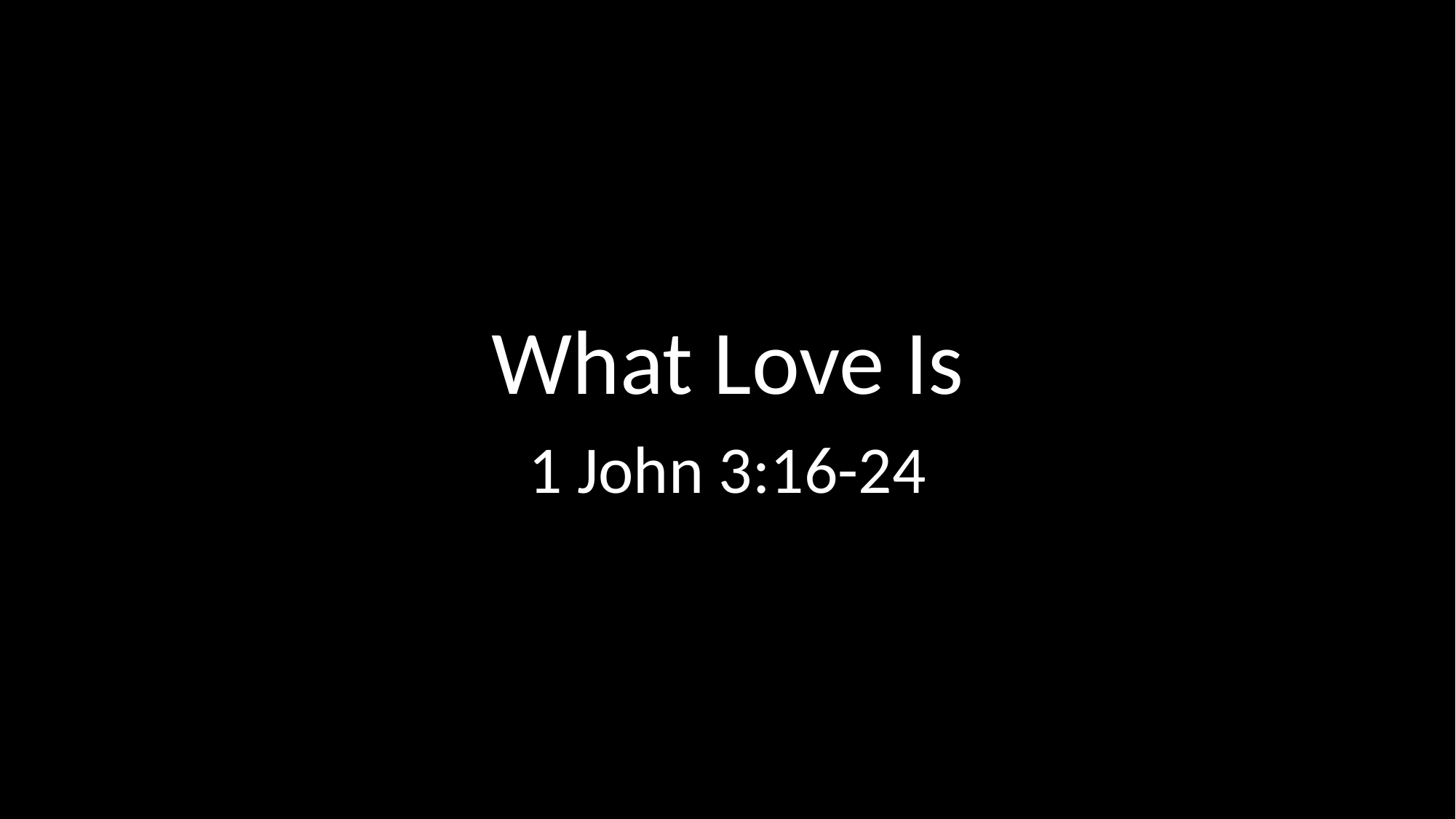

# What Love Is
1 John 3:16-24